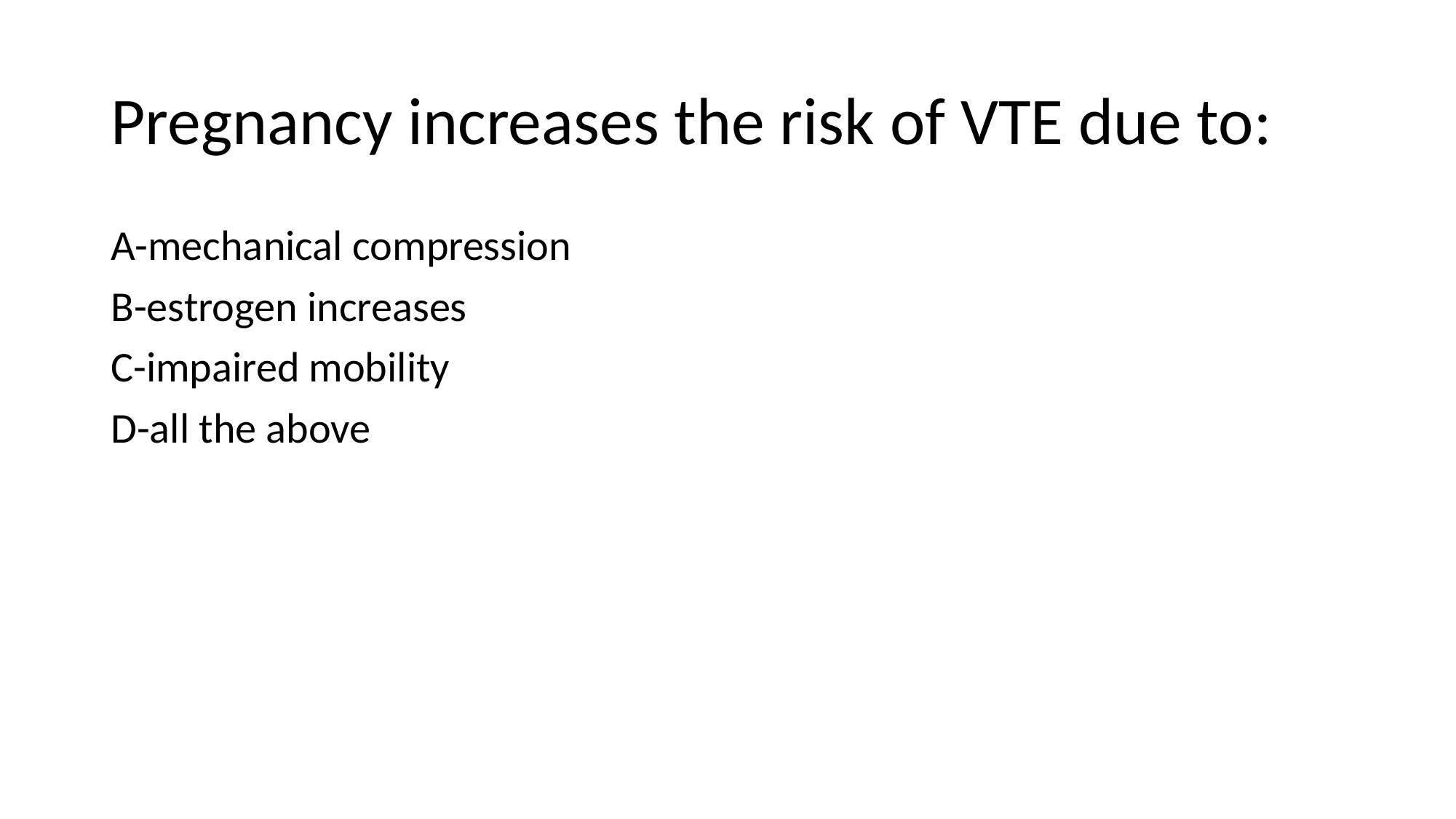

# Pregnancy increases the risk of VTE due to:
A-mechanical compression
B-estrogen increases
C-impaired mobility
D-all the above